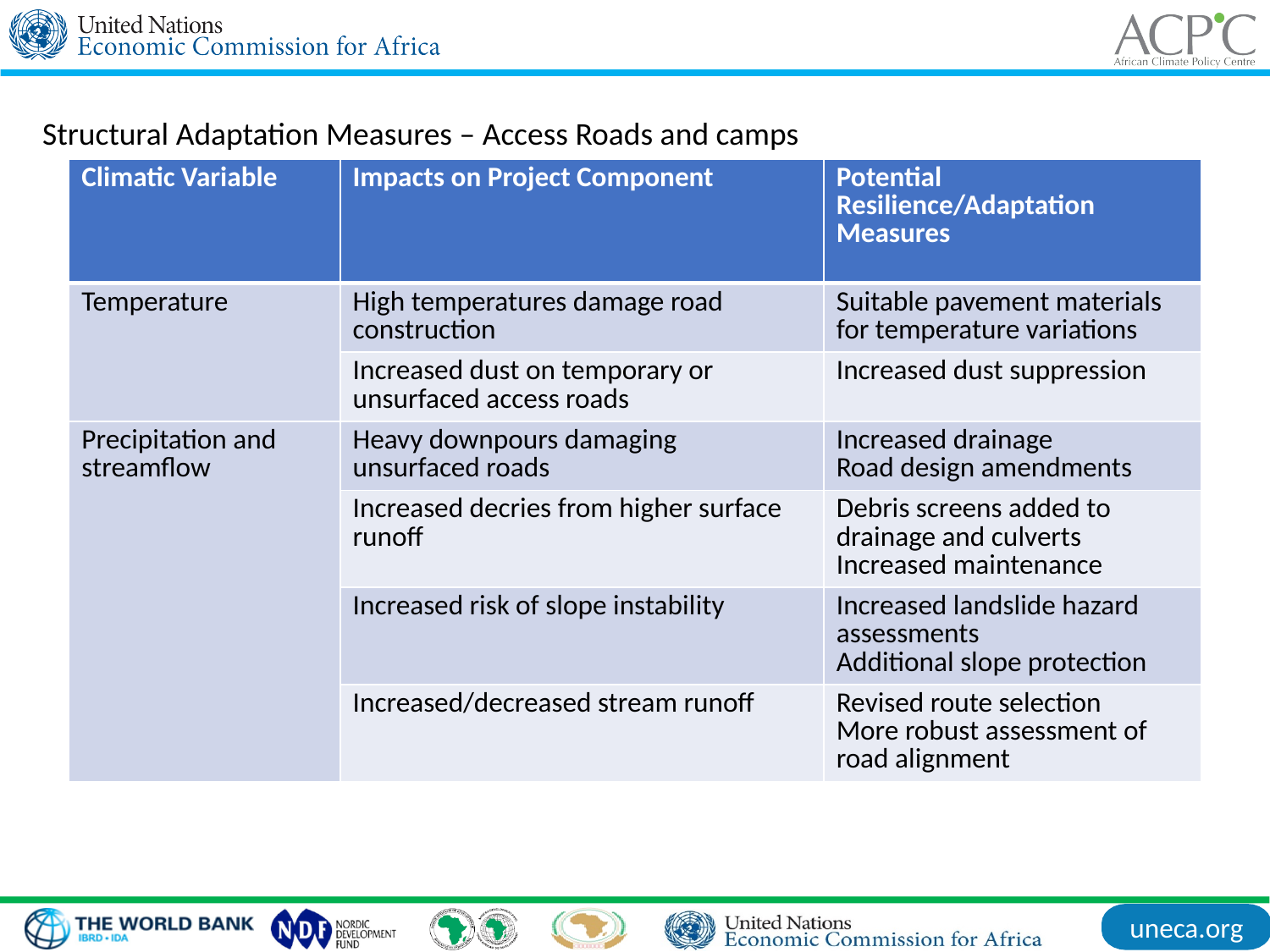

Structural Adaptation Measures – Access Roads and camps
| Climatic Variable | Impacts on Project Component | Potential Resilience/Adaptation Measures |
| --- | --- | --- |
| Temperature | High temperatures damage road construction | Suitable pavement materials for temperature variations |
|  | Increased dust on temporary or unsurfaced access roads | Increased dust suppression |
| Precipitation and streamflow | Heavy downpours damaging unsurfaced roads | Increased drainage Road design amendments |
|  | Increased decries from higher surface runoff | Debris screens added to drainage and culverts Increased maintenance |
|  | Increased risk of slope instability | Increased landslide hazard assessments Additional slope protection |
|  | Increased/decreased stream runoff | Revised route selection More robust assessment of road alignment |